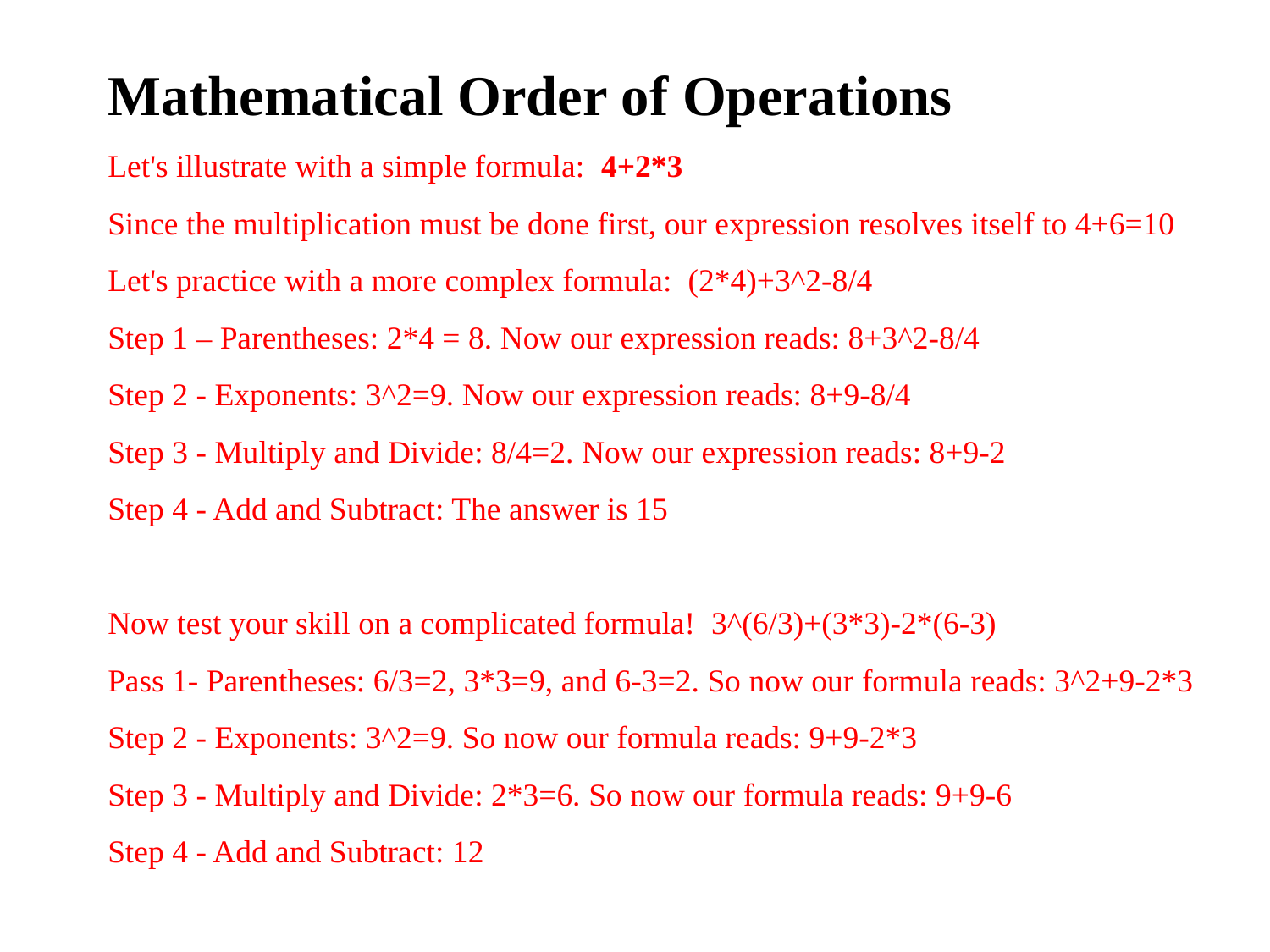

Mathematical Order of Operations
Let's illustrate with a simple formula:  4+2*3
Since the multiplication must be done first, our expression resolves itself to 4+6=10
Let's practice with a more complex formula:  (2*4)+3^2-8/4
Step 1 – Parentheses: 2*4 = 8. Now our expression reads: 8+3^2-8/4
Step 2 - Exponents: 3^2=9. Now our expression reads: 8+9-8/4
Step 3 - Multiply and Divide: 8/4=2. Now our expression reads: 8+9-2
Step 4 - Add and Subtract: The answer is 15

Now test your skill on a complicated formula!  3^(6/3)+(3*3)-2*(6-3)
Pass 1- Parentheses: 6/3=2, 3*3=9, and 6-3=2. So now our formula reads: 3^2+9-2*3
Step 2 - Exponents: 3^2=9. So now our formula reads: 9+9-2*3
Step 3 - Multiply and Divide: 2*3=6. So now our formula reads: 9+9-6
Step 4 - Add and Subtract: 12